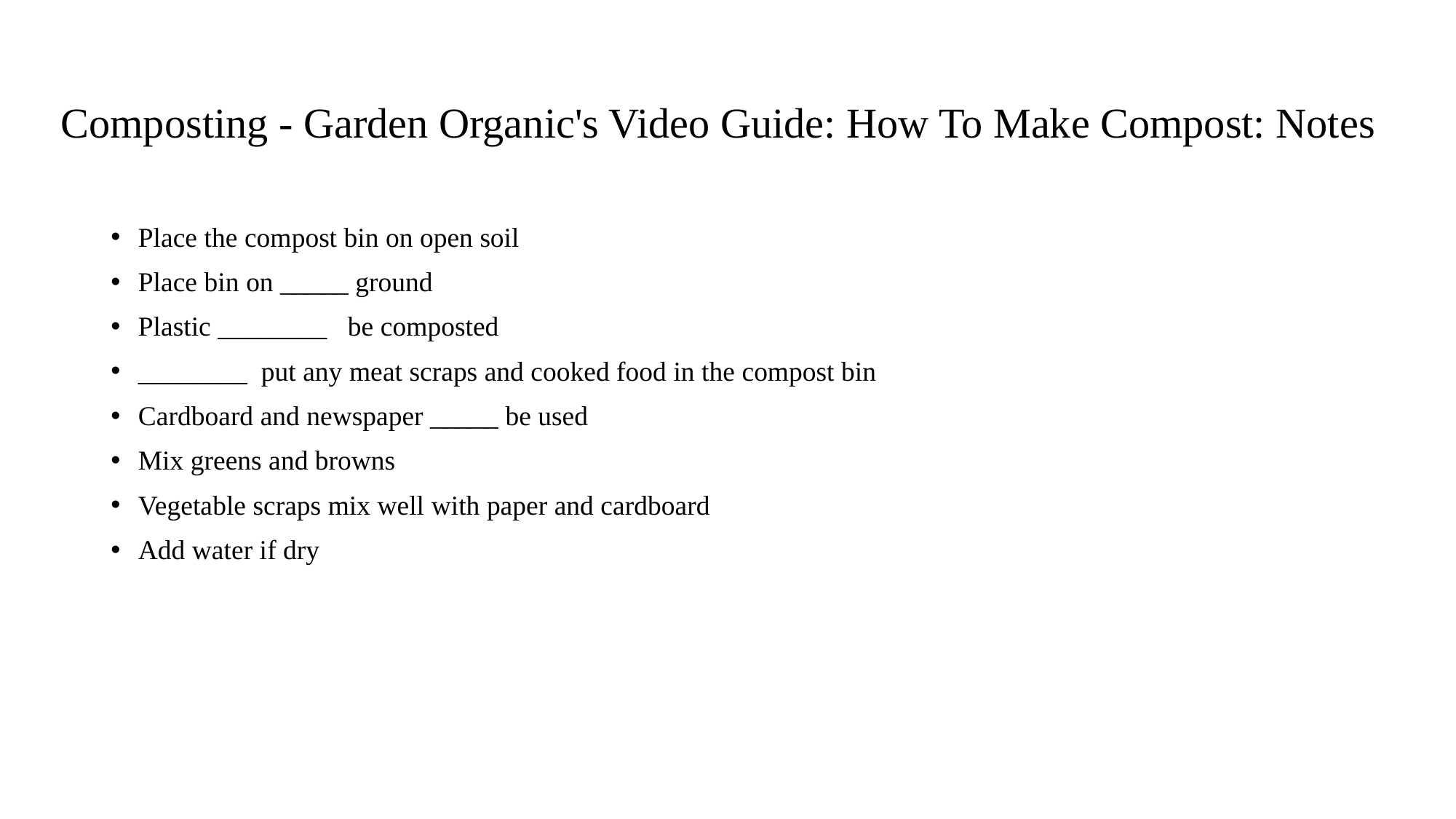

# Composting - Garden Organic's Video Guide: How To Make Compost: Notes
Place the compost bin on open soil
Place bin on _____ ground
Plastic ________   be composted
________  put any meat scraps and cooked food in the compost bin
Cardboard and newspaper _____ be used
Mix greens and browns
Vegetable scraps mix well with paper and cardboard
Add water if dry